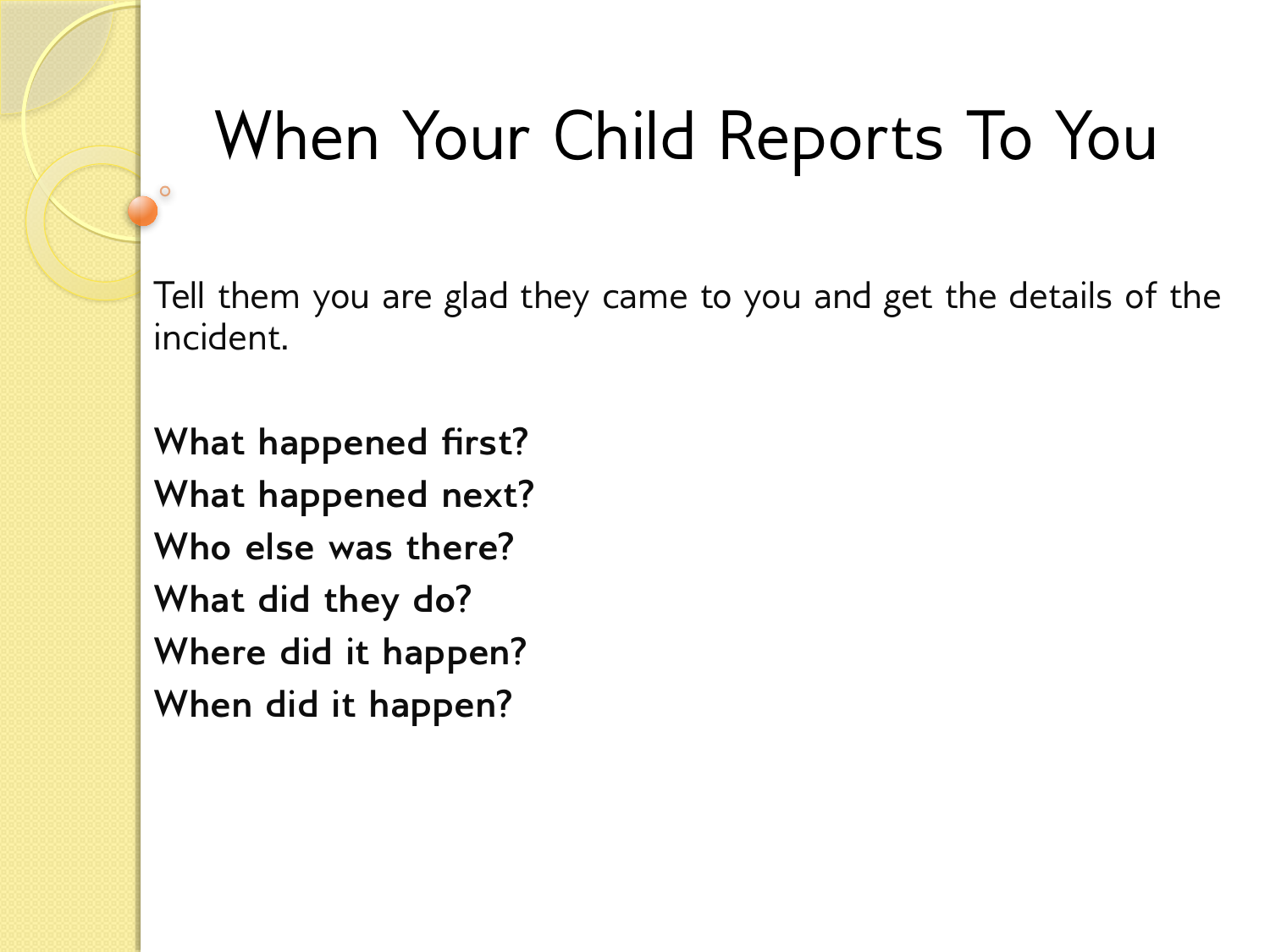

# When Your Child Reports To You
Tell them you are glad they came to you and get the details of the incident.

What happened first?
What happened next?
Who else was there?
What did they do?
Where did it happen?
When did it happen?